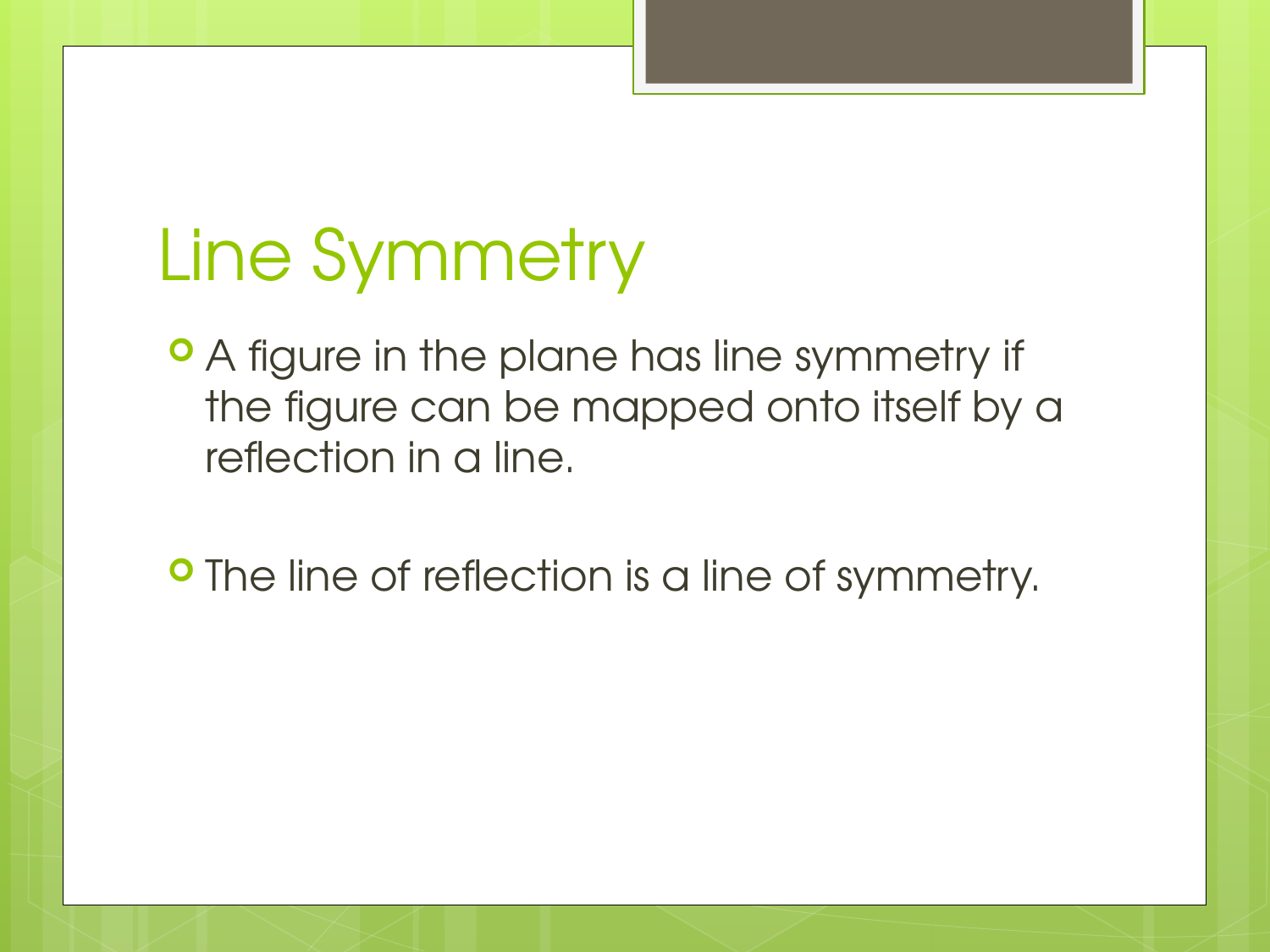

# Line Symmetry
A figure in the plane has line symmetry if the figure can be mapped onto itself by a reflection in a line.

The line of reflection is a line of symmetry.